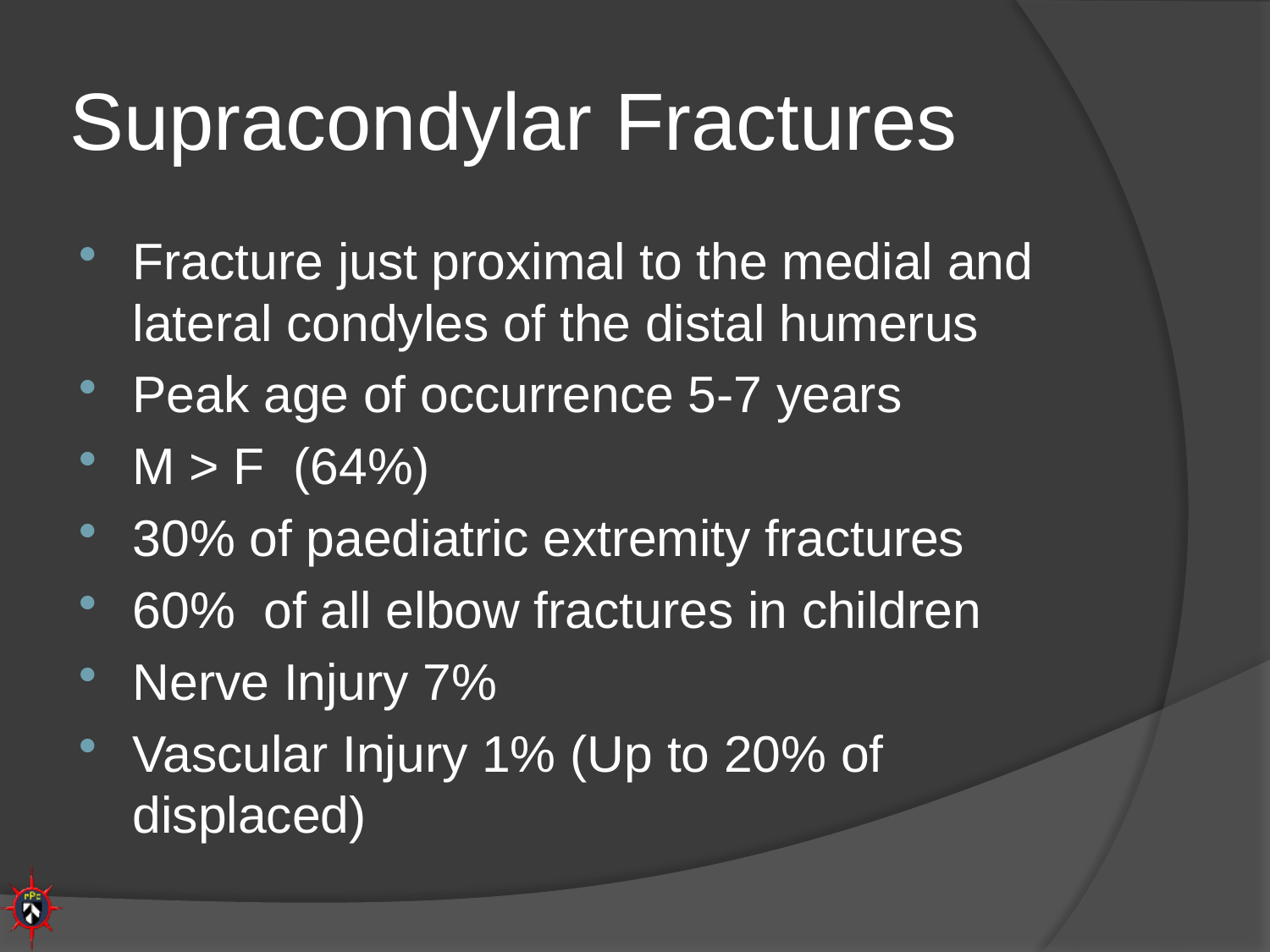

# Supracondylar Fractures
Fracture just proximal to the medial and lateral condyles of the distal humerus
Peak age of occurrence 5-7 years
M > F  (64%)
30% of paediatric extremity fractures
60%  of all elbow fractures in children
Nerve Injury 7%
Vascular Injury 1% (Up to 20% of displaced)